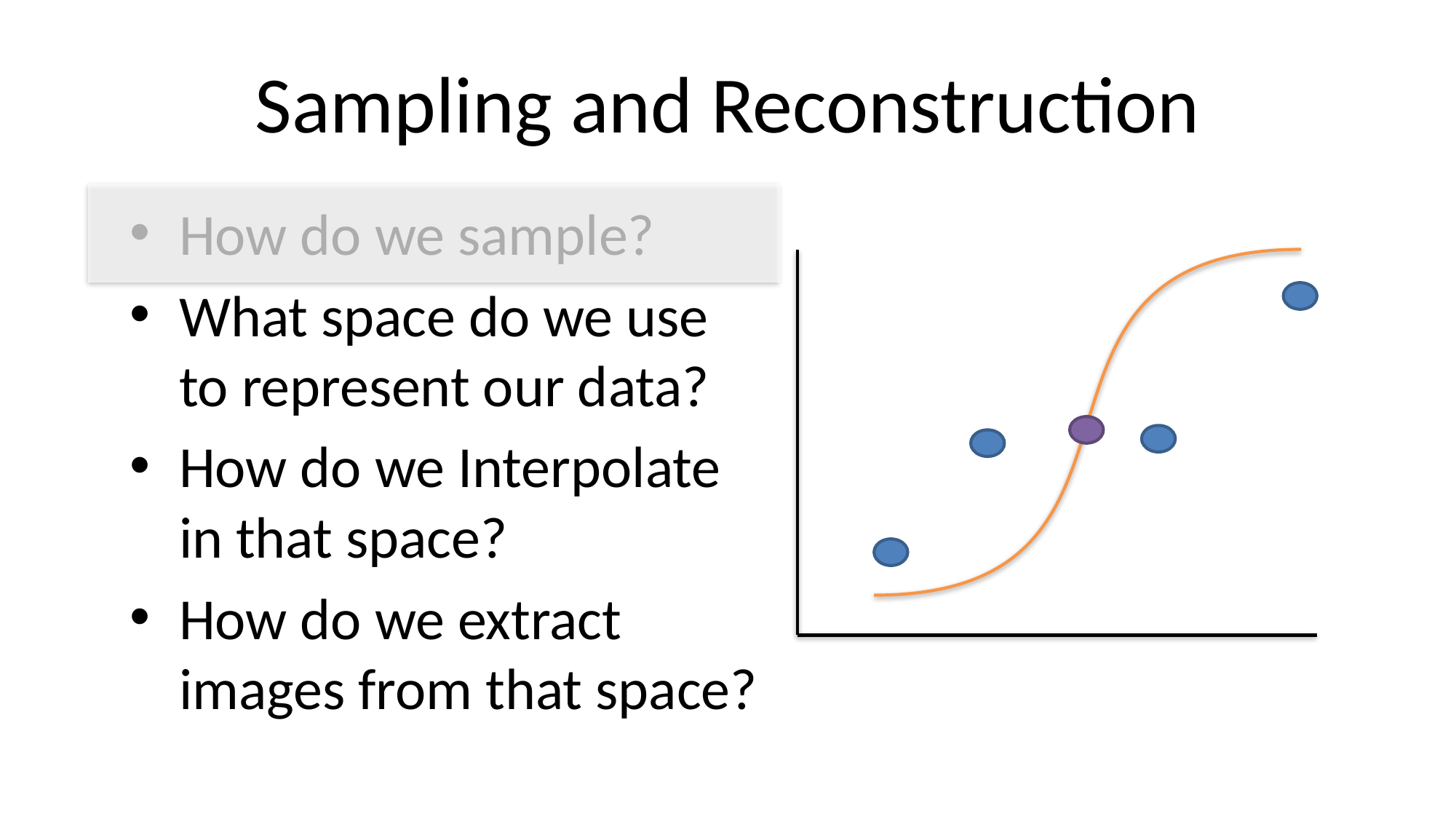

# Sampling and Reconstruction

How do we sample?
What space do we use to represent our data?
How do we Interpolate in that space?
How do we extract images from that space?